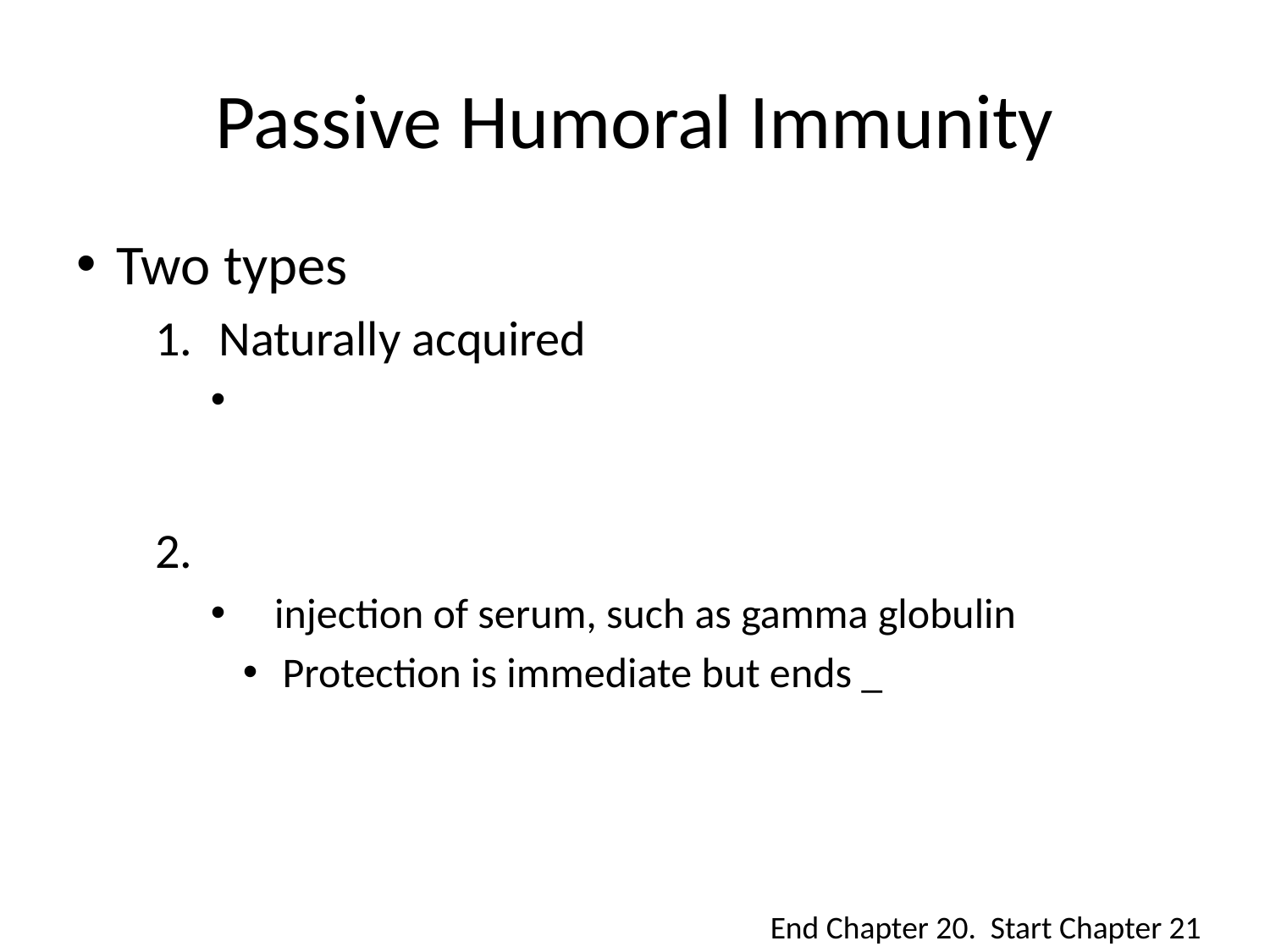

# Passive Humoral Immunity
Two types
Naturally acquired

injection of serum, such as gamma globulin
Protection is immediate but ends _
End Chapter 20.  Start Chapter 21